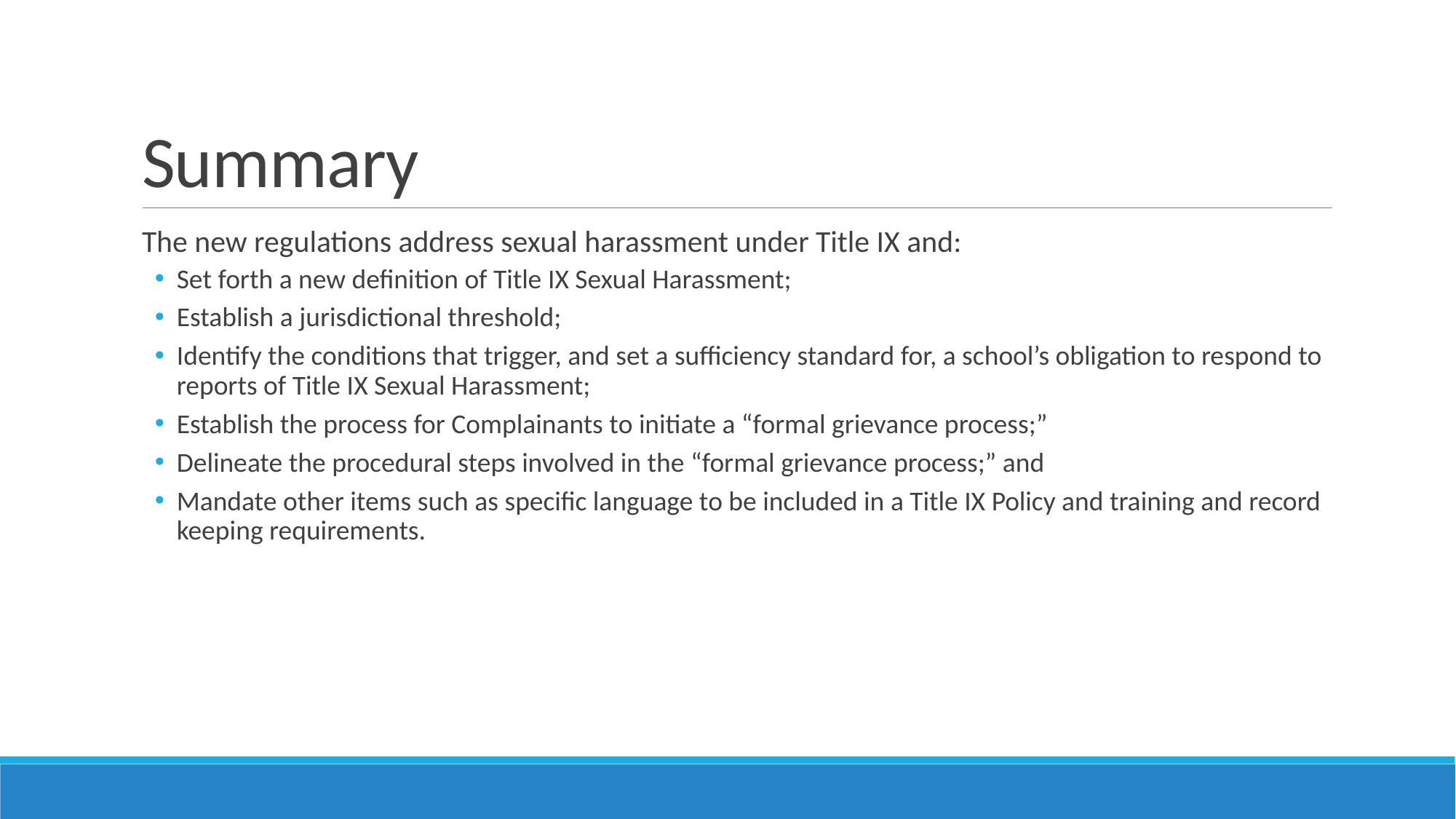

# Summary
The new regulations address sexual harassment under Title IX and:
Set forth a new definition of Title IX Sexual Harassment;
Establish a jurisdictional threshold;
Identify the conditions that trigger, and set a sufficiency standard for, a school’s obligation to respond to reports of Title IX Sexual Harassment;
Establish the process for Complainants to initiate a “formal grievance process;”
Delineate the procedural steps involved in the “formal grievance process;” and
Mandate other items such as specific language to be included in a Title IX Policy and training and record keeping requirements.